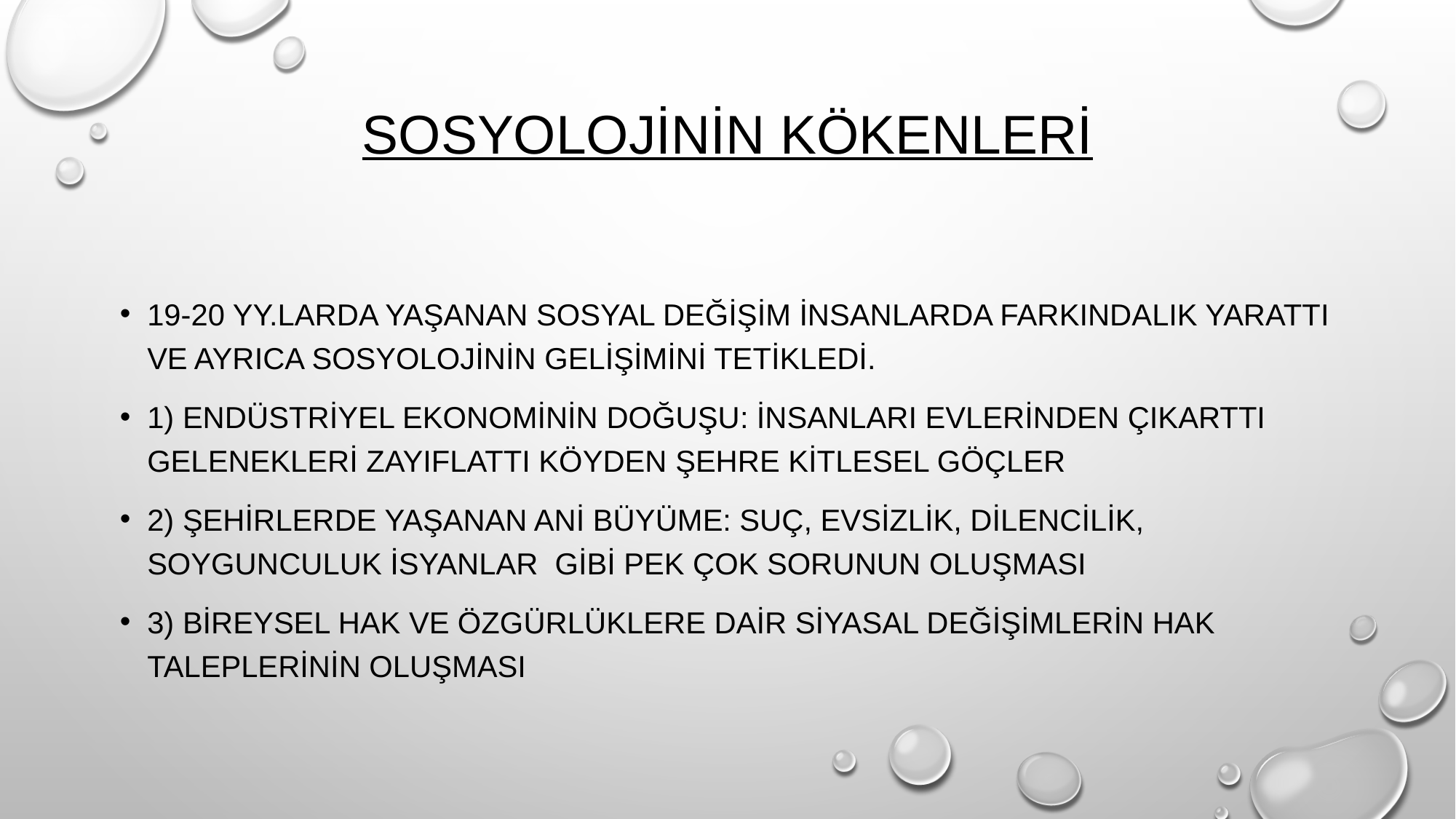

# Sosyolojinin Kökenleri
19-20 yy.larda yaşanan sosyal değişim insanlarda farkındalık yarattı ve ayrıca sosyolojinin gelişimini tetikledi.
1) Endüstriyel ekonominin doğuşu: İnsanları evlerinden çıkarttı gelenekleri zayıflattı köyden şehre kitlesel göçler
2) Şehirlerde yaşanan ani büyüme: suç, evsizlik, dilencilik, soygunculuk isyanlar  gibi pek çok sorunun oluşması
3) bireysel hak ve özgürlüklere dair siyasal değişimlerin hak taleplerinin oluşması